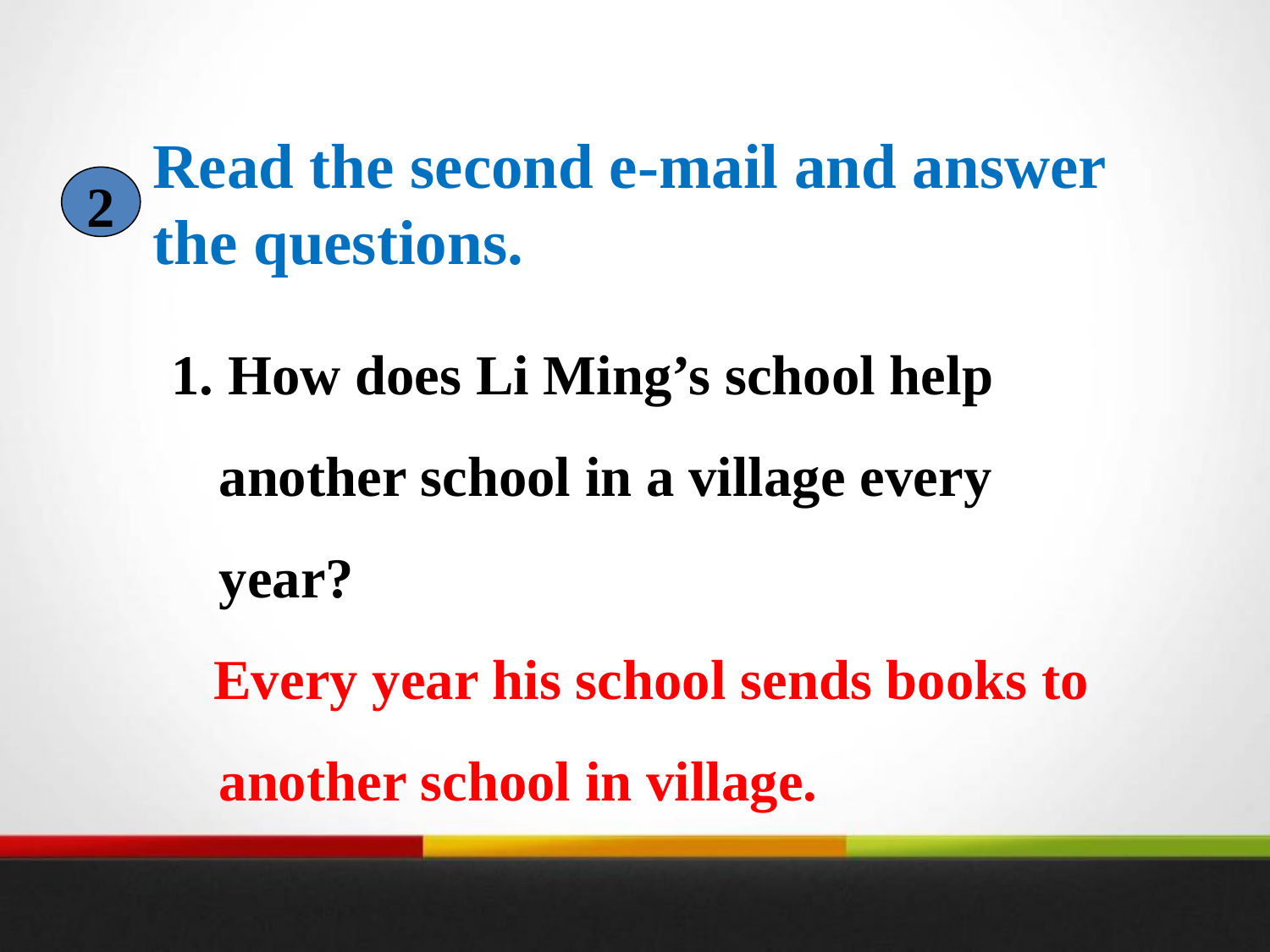

Read the second e-mail and answer the questions.
2
1. How does Li Ming’s school help another school in a village every year?
   Every year his school sends books to another school in village.